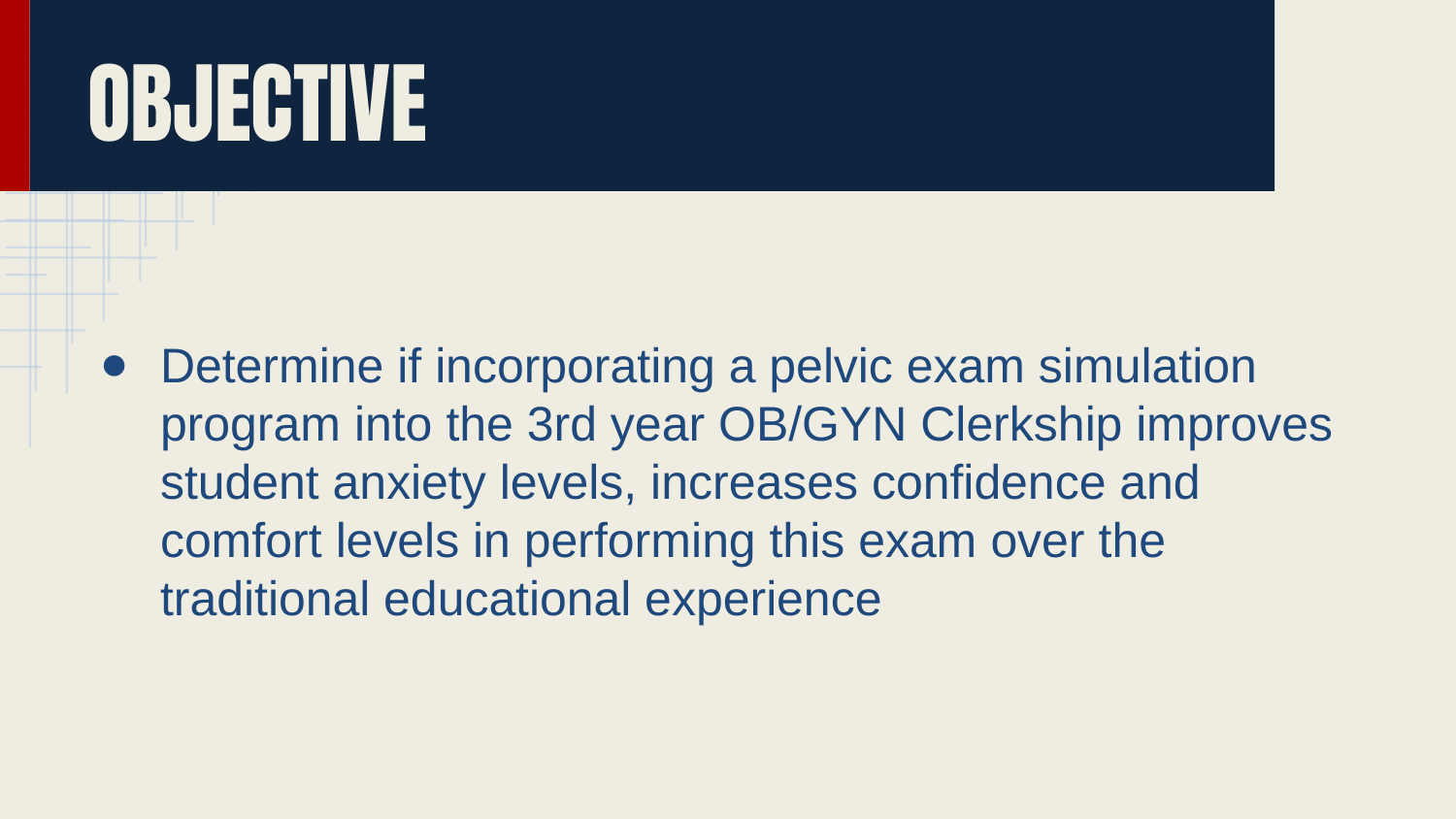

# OBJECTIVE

Determine if incorporating a pelvic exam simulation program into the 3rd year OB/GYN Clerkship improves student anxiety levels, increases confidence and comfort levels in performing this exam over the traditional educational experience